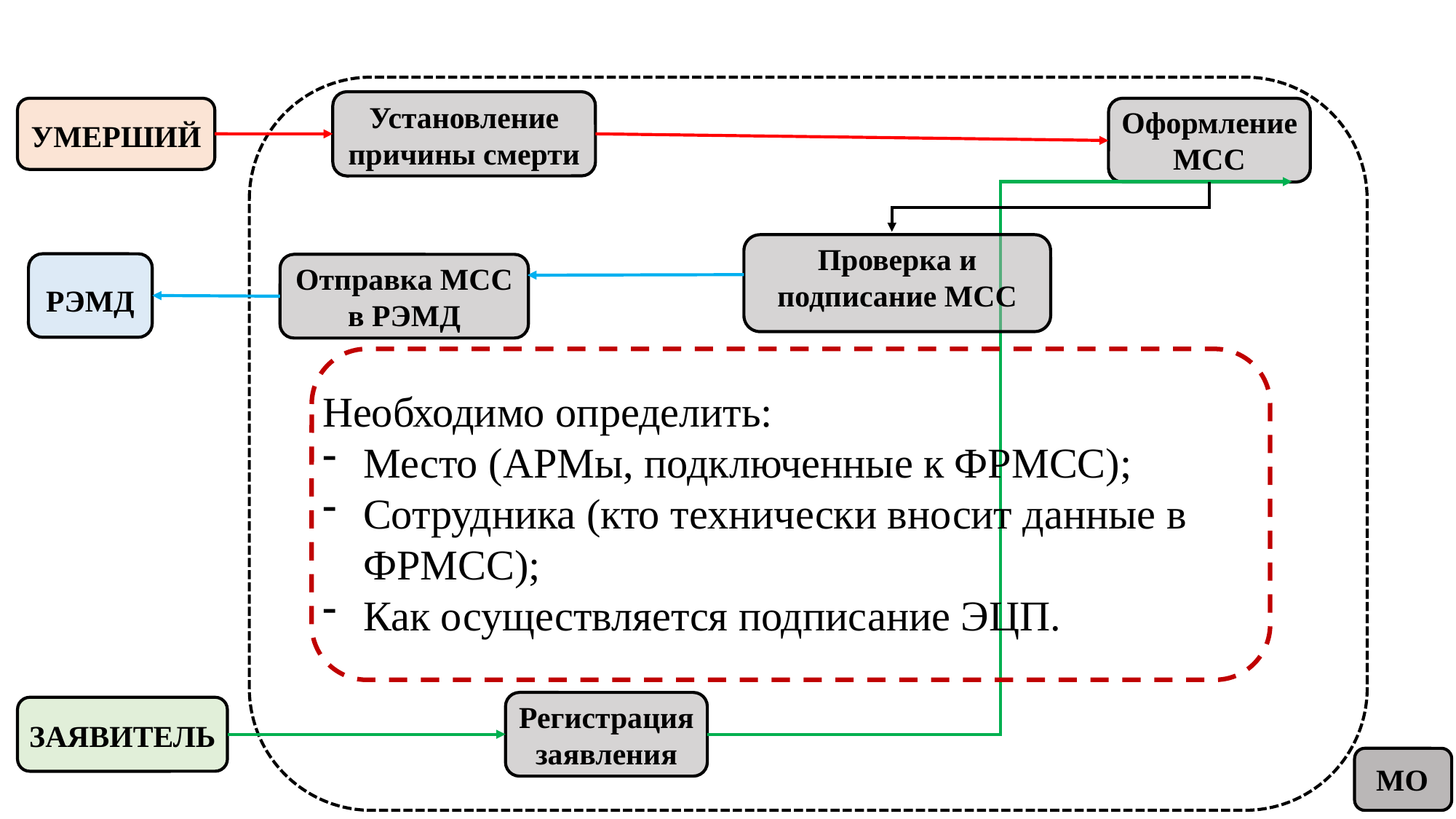

Установление причины смерти

Оформление МСС

УМЕРШИЙ

Проверка и подписание МСС

РЭМД

Отправка МСС в РЭМД

Необходимо определить:
Место (АРМы, подключенные к ФРМСС);
Сотрудника (кто технически вносит данные в ФРМСС);
Как осуществляется подписание ЭЦП.

Регистрация заявления

ЗАЯВИТЕЛЬ

МО